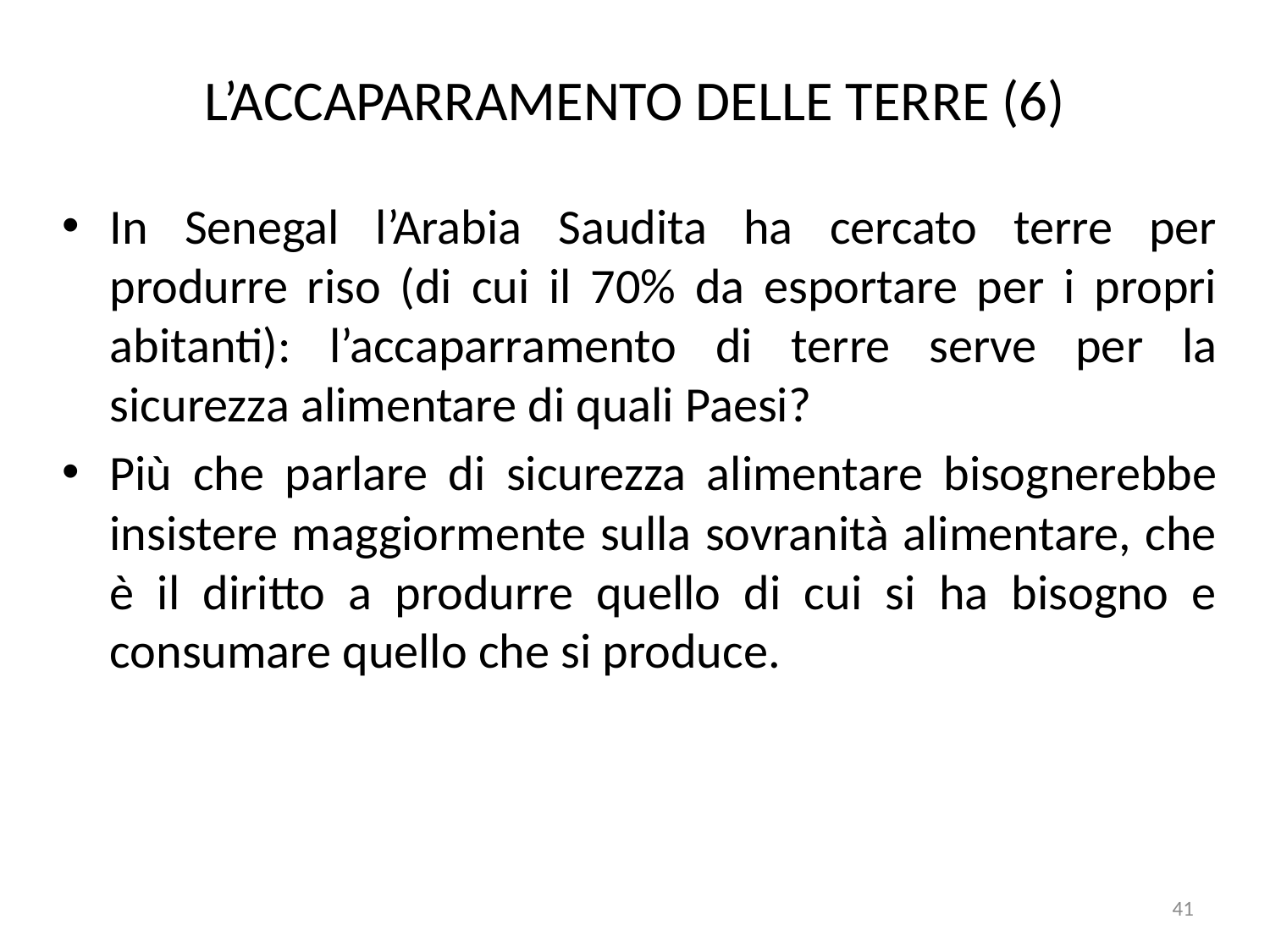

# L’ACCAPARRAMENTO DELLE TERRE (6)
In Senegal l’Arabia Saudita ha cercato terre per produrre riso (di cui il 70% da esportare per i propri abitanti): l’accaparramento di terre serve per la sicurezza alimentare di quali Paesi?
Più che parlare di sicurezza alimentare bisognerebbe insistere maggiormente sulla sovranità alimentare, che è il diritto a produrre quello di cui si ha bisogno e consumare quello che si produce.
41